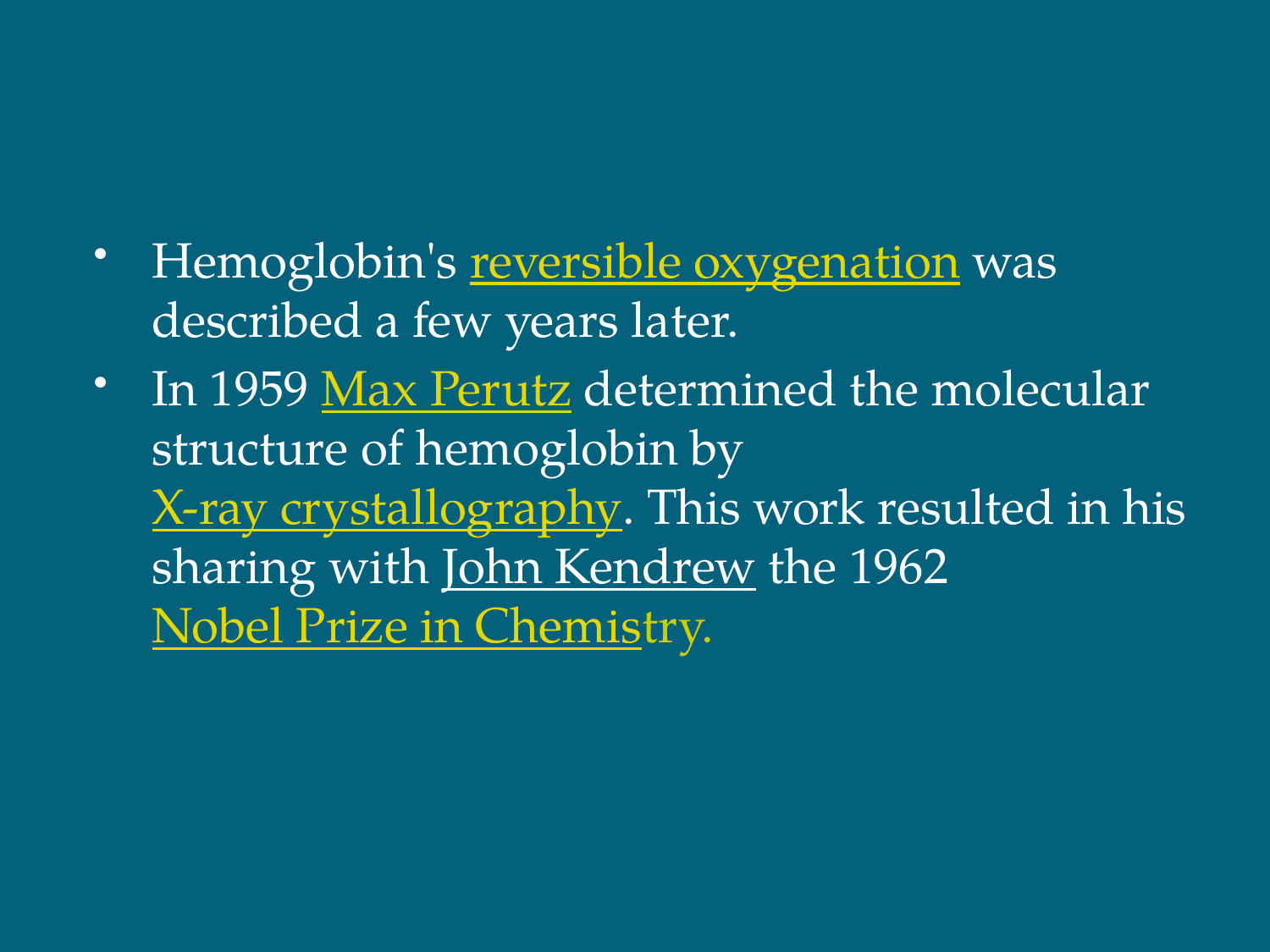

#
Hemoglobin's reversible oxygenation was described a few years later.
In 1959 Max Perutz determined the molecular structure of hemoglobin by X-ray crystallography. This work resulted in his sharing with John Kendrew the 1962 Nobel Prize in Chemistry.